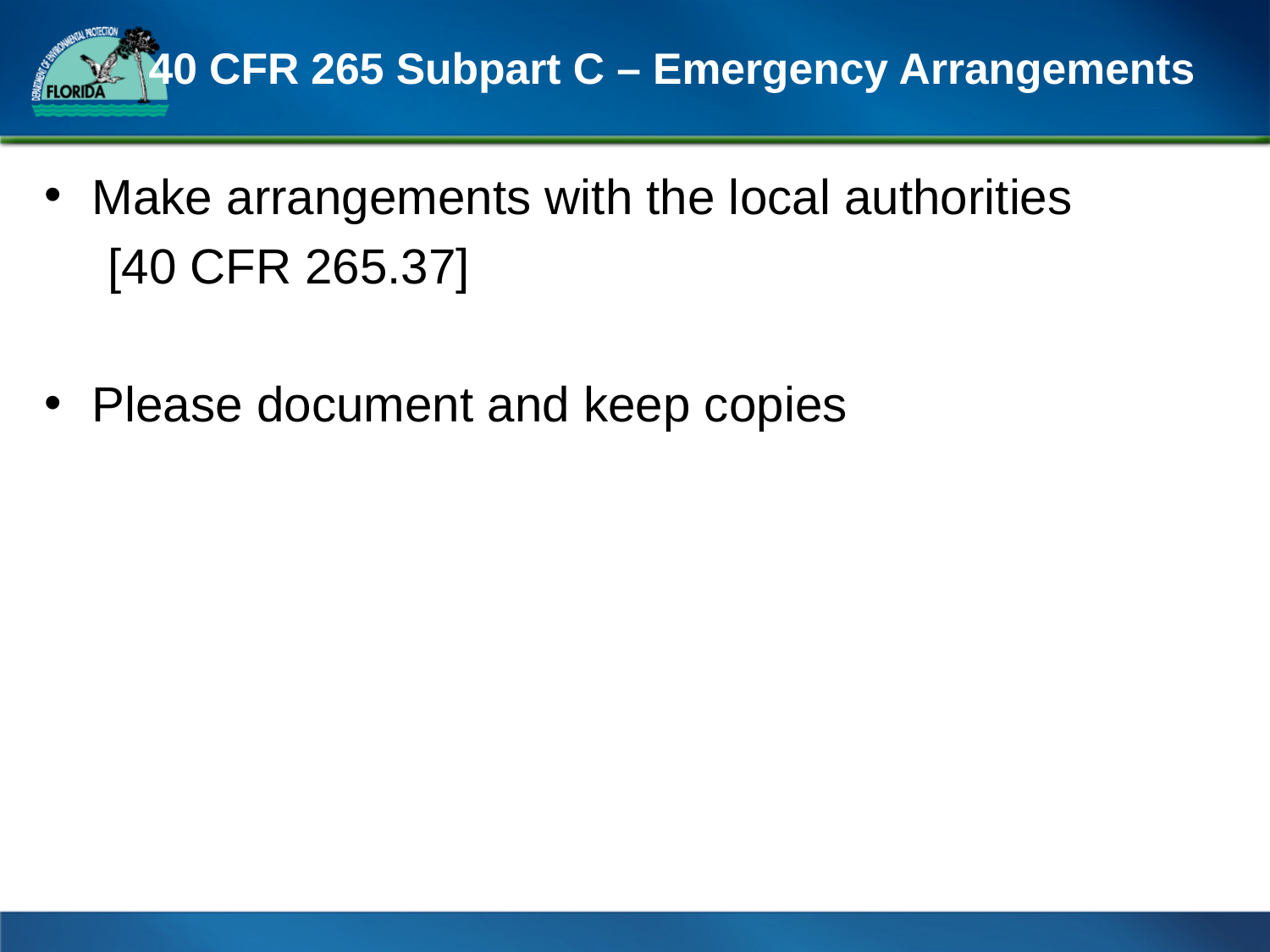

# 40 CFR 265 Subpart C – Emergency Arrangements
Make arrangements with the local authorities
[40 CFR 265.37]

Please document and keep copies